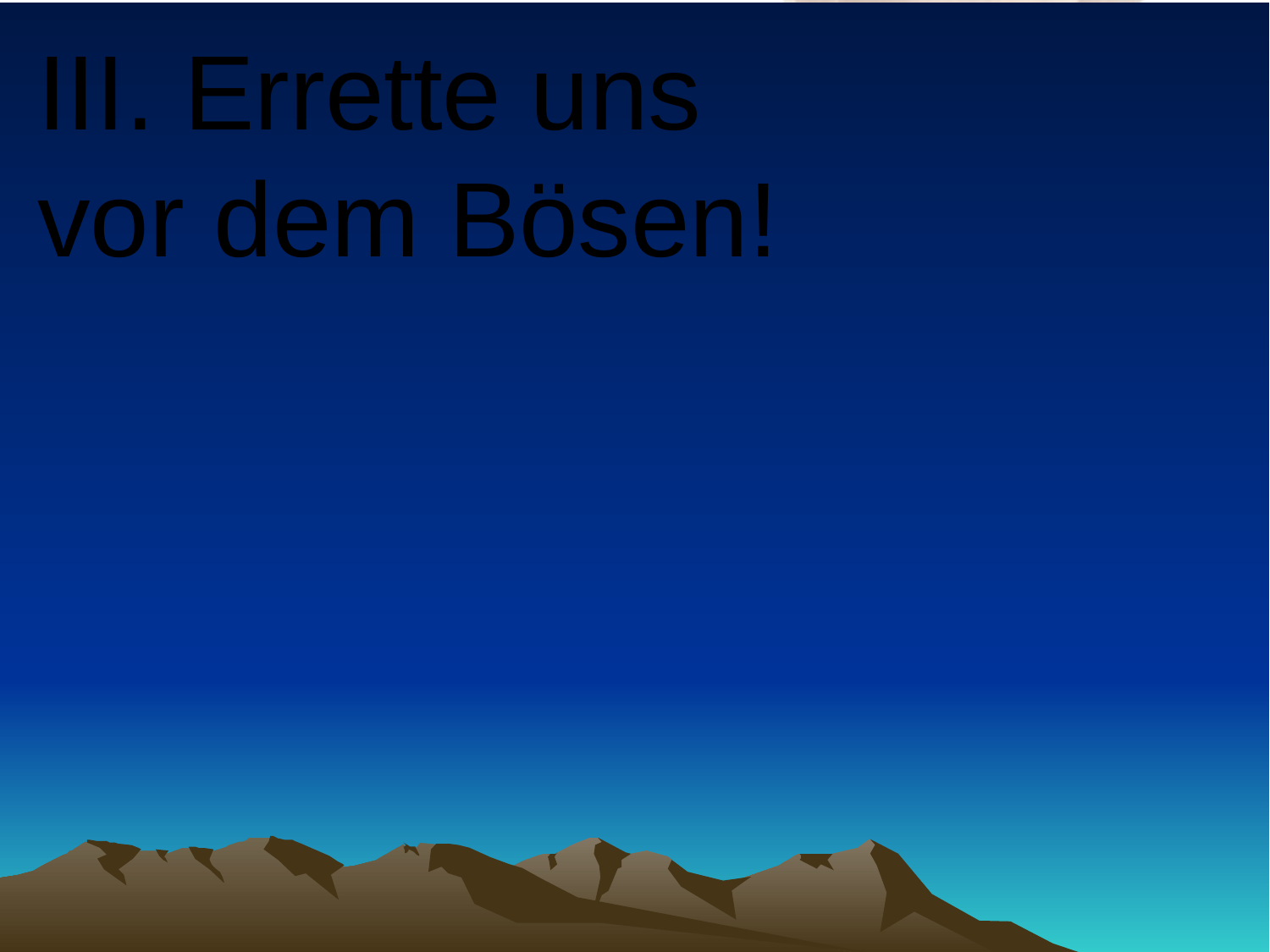

# III. Errette uns vor dem Bösen!